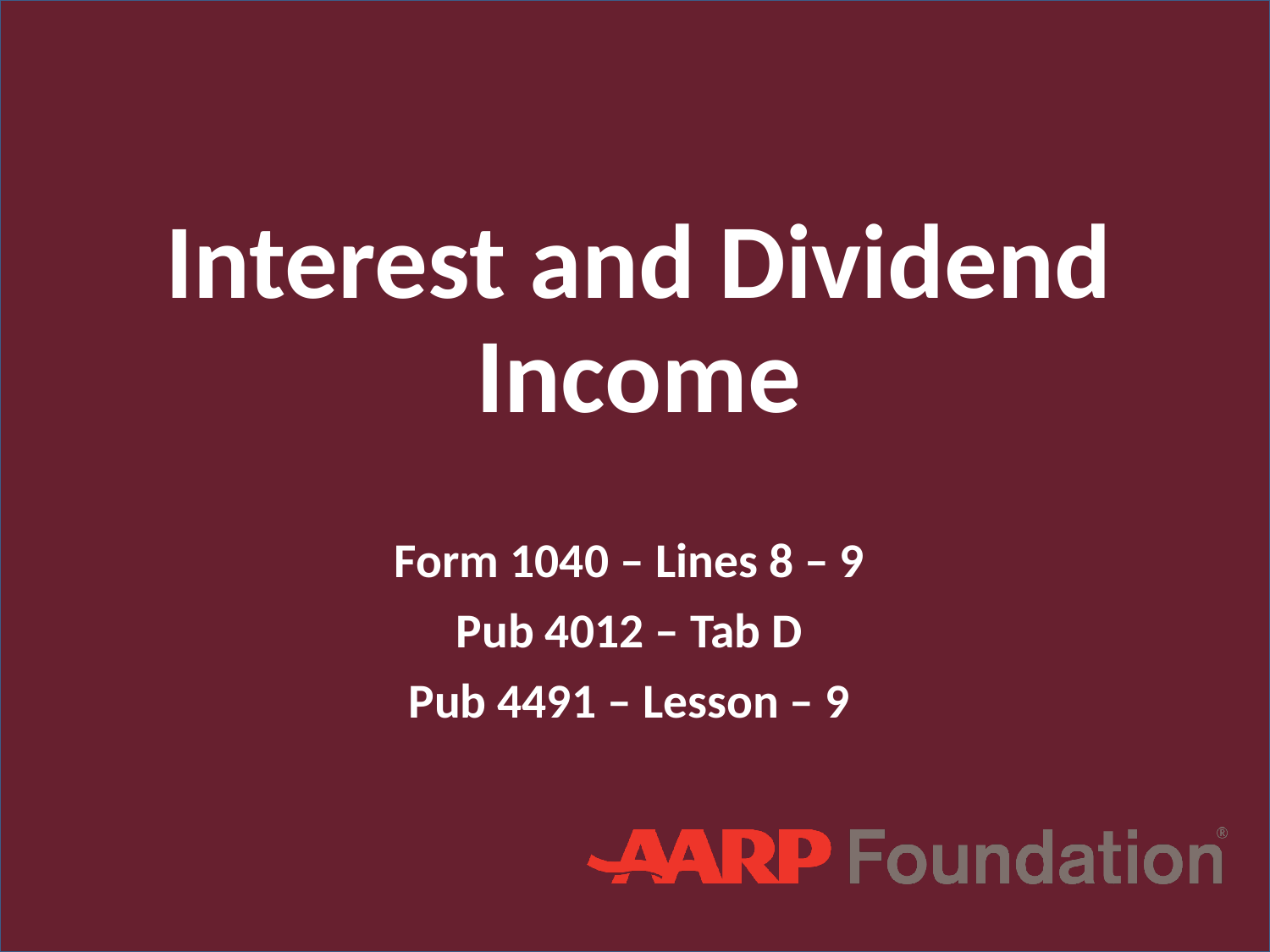

# Interest and Dividend Income
Form 1040 – Lines 8 – 9
Pub 4012 – Tab D
Pub 4491 – Lesson – 9